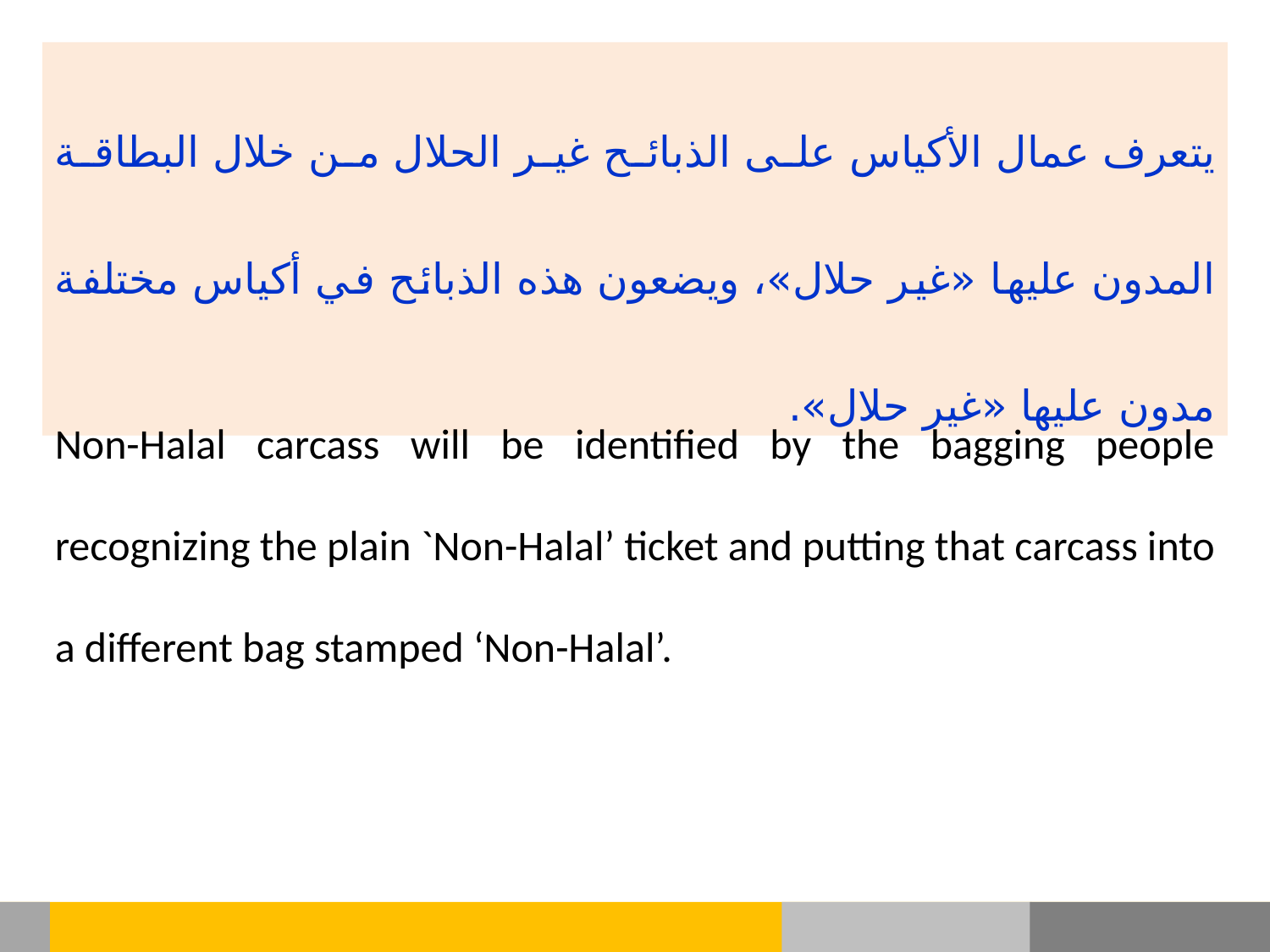

يتعرف عمال الأكياس على الذبائح غير الحلال من خلال البطاقة المدون عليها «غير حلال»، ويضعون هذه الذبائح في أكياس مختلفة مدون عليها «غير حلال».
Non-Halal carcass will be identified by the bagging people recognizing the plain `Non-Halal’ ticket and putting that carcass into a different bag stamped ‘Non-Halal’.